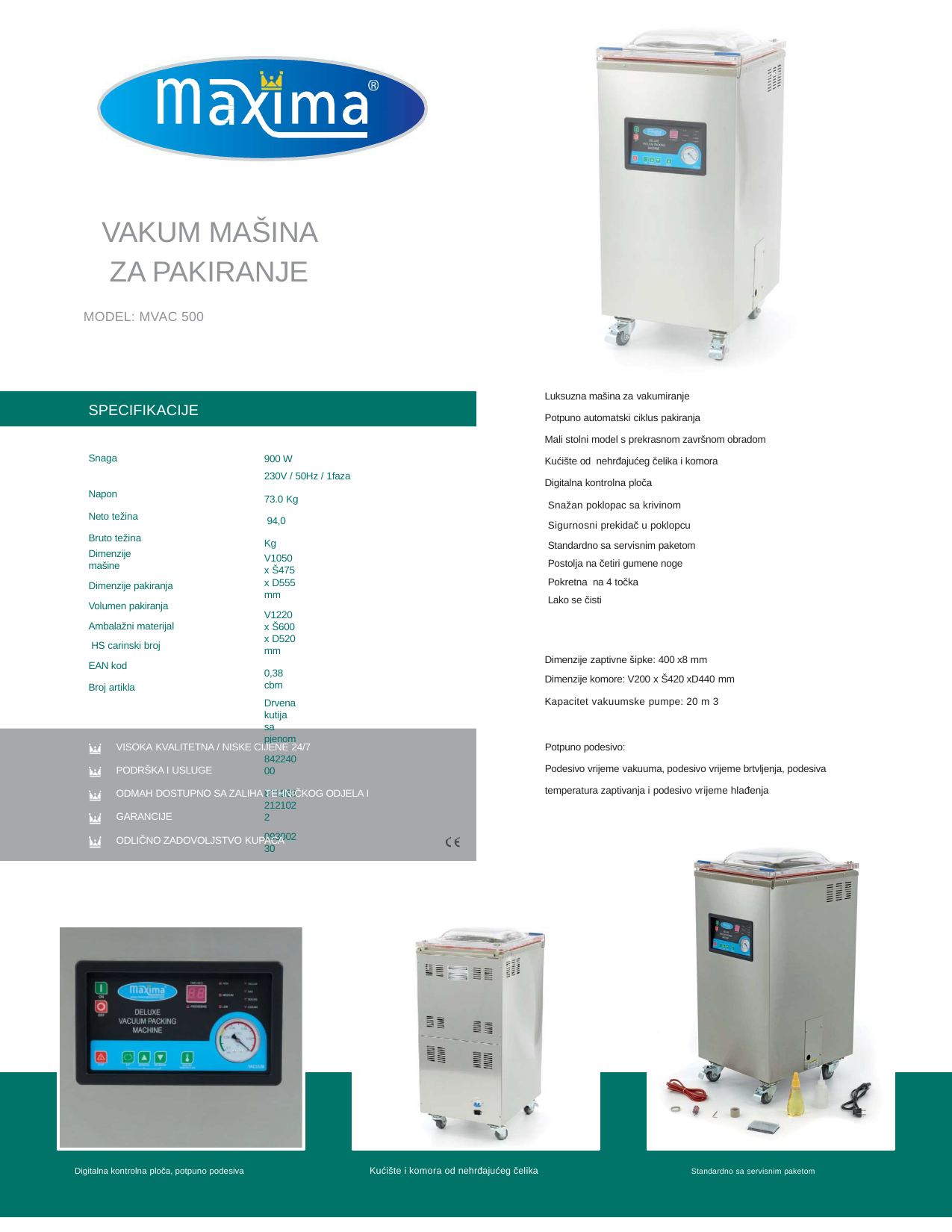

VAKUM MAŠINA
ZA PAKIRANJE
MODEL: MVAC 500
Luksuzna mašina za vakumiranje
Potpuno automatski ciklus pakiranja
Mali stolni model s prekrasnom završnom obradom
Kućište od  nehrđajućeg čelika i komora
Digitalna kontrolna ploča

SPECIFIKACIJE
Snaga  Napon
Neto težina  Bruto težina
Dimenzije mašine
Dimenzije pakiranja  Volumen pakiranja  Ambalažni materijal  HS carinski broj  EAN kod
Broj artikla
900 W
230V / 50Hz / 1faza
73.0 Kg  94,0 Kg
V1050 x Š475 x D555 mm
V1220 x Š600 x D520 mm
0,38 cbm
Drvena kutija sa pjenom
84224000
8719632121022
09300230
Snažan poklopac sa krivinom
Sigurnosni prekidač u poklopcu
Standardno sa servisnim paketom  Postolja na četiri gumene noge
Pokretna  na 4 točka
Lako se čisti
Dimenzije zaptivne šipke: 400 x8 mm
Dimenzije komore: V200 x Š420 xD440 mm
Kapacitet vakuumske pumpe: 20 m 3

Potpuno podesivo:
Podesivo vrijeme vakuuma, podesivo vrijeme brtvljenja, podesiva  temperatura zaptivanja i podesivo vrijeme hlađenja
VISOKA KVALITETNA / NISKE CIJENE 24/7
PODRŠKA I USLUGE
ODMAH DOSTUPNO SA ZALIHA TEHNIČKOG ODJELA I  GARANCIJE

ODLIČNO ZADOVOLJSTVO KUPACA

Kućište i komora od nehrđajućeg čelika
Digitalna kontrolna ploča, potpuno podesiva
Standardno sa servisnim paketom